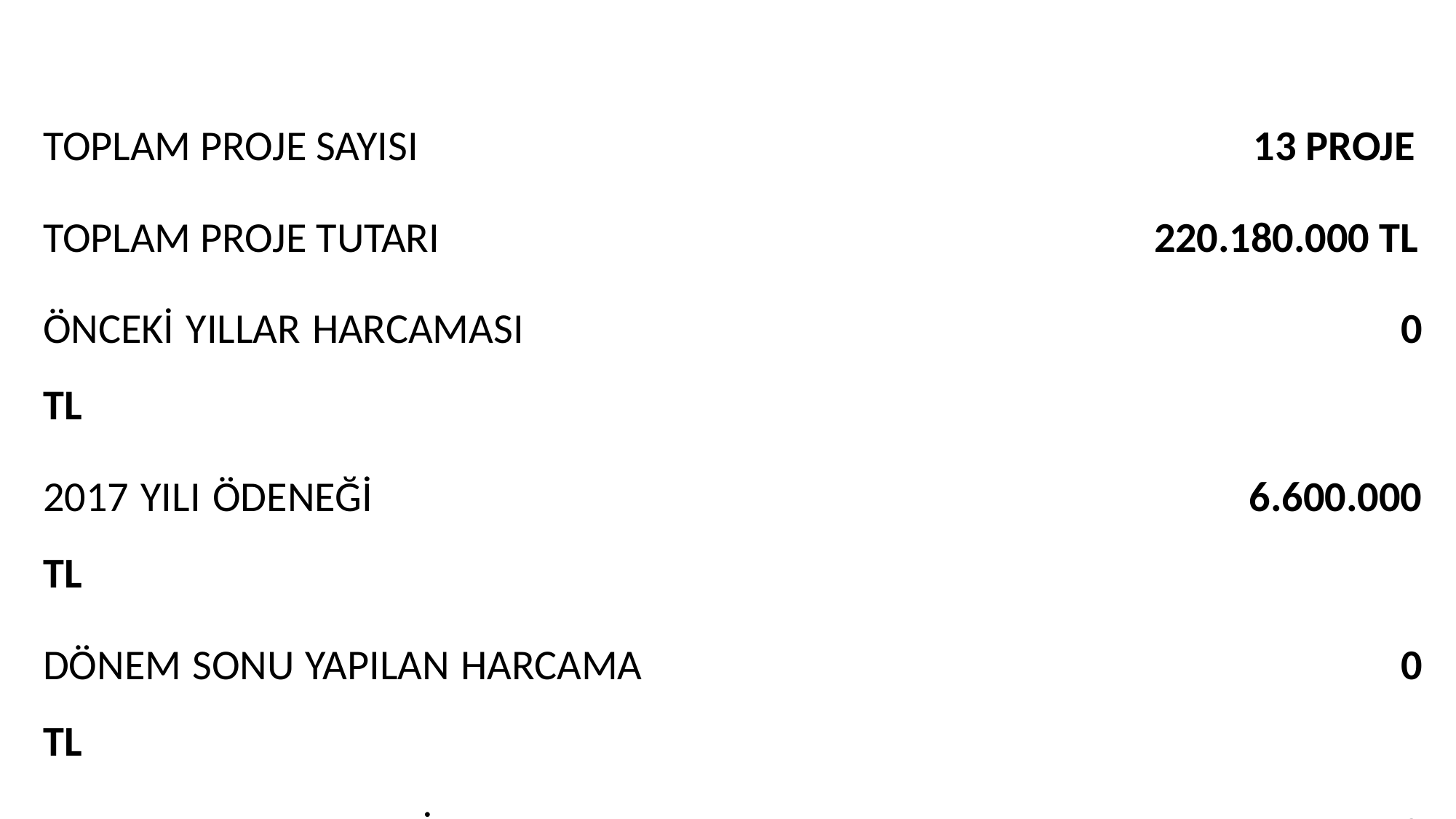

TOPLAM PROJE SAYISI     		                      					 13 PROJE
TOPLAM PROJE TUTARI                           				  220.180.000 TL
ÖNCEKİ YILLAR HARCAMASI 		                      					0 TL
2017 YILI ÖDENEĞİ 				           			       6.600.000 TL
DÖNEM SONU YAPILAN HARCAMA                            					0 TL
PARASAL GERÇEKLEŞTİRME			           					0 TL